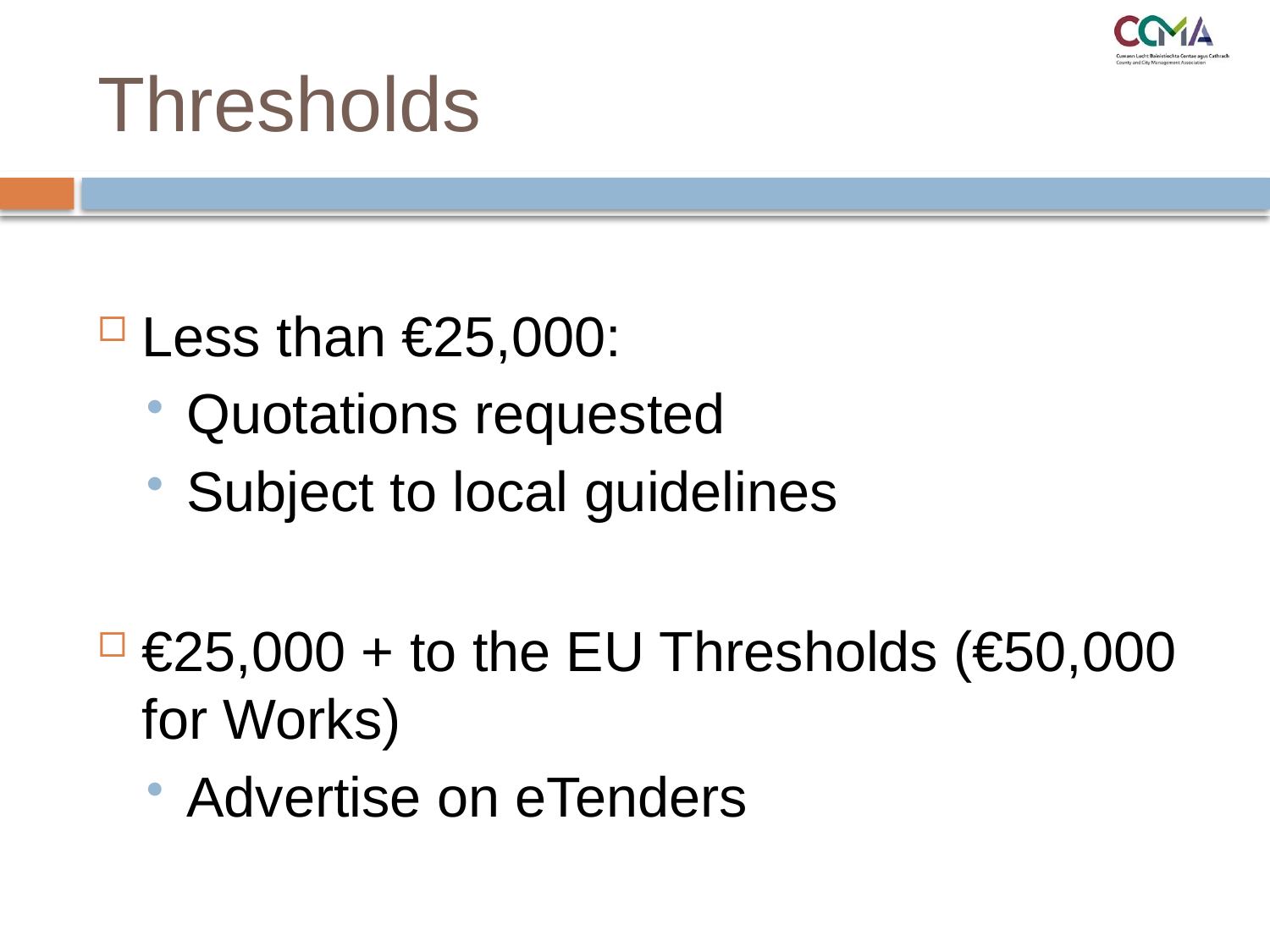

# Thresholds

Less than €25,000:
Quotations requested
Subject to local guidelines

€25,000 + to the EU Thresholds (€50,000 for Works)
Advertise on eTenders